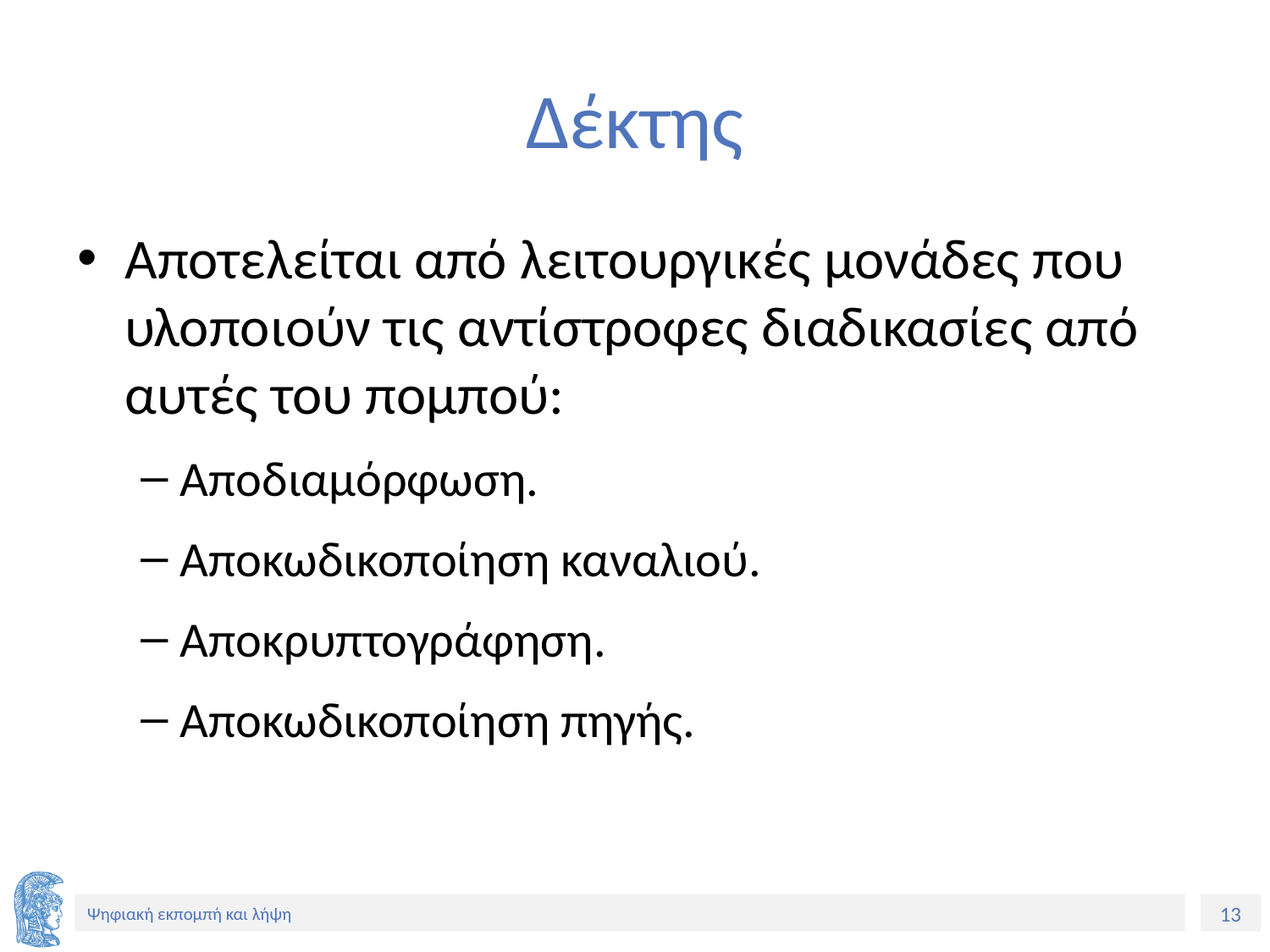

# Δέκτης
Αποτελείται από λειτουργικές μονάδες που υλοποιούν τις αντίστροφες διαδικασίες από αυτές του πομπού:
Αποδιαμόρφωση.
Αποκωδικοποίηση καναλιού.
Αποκρυπτογράφηση.
Αποκωδικοποίηση πηγής.